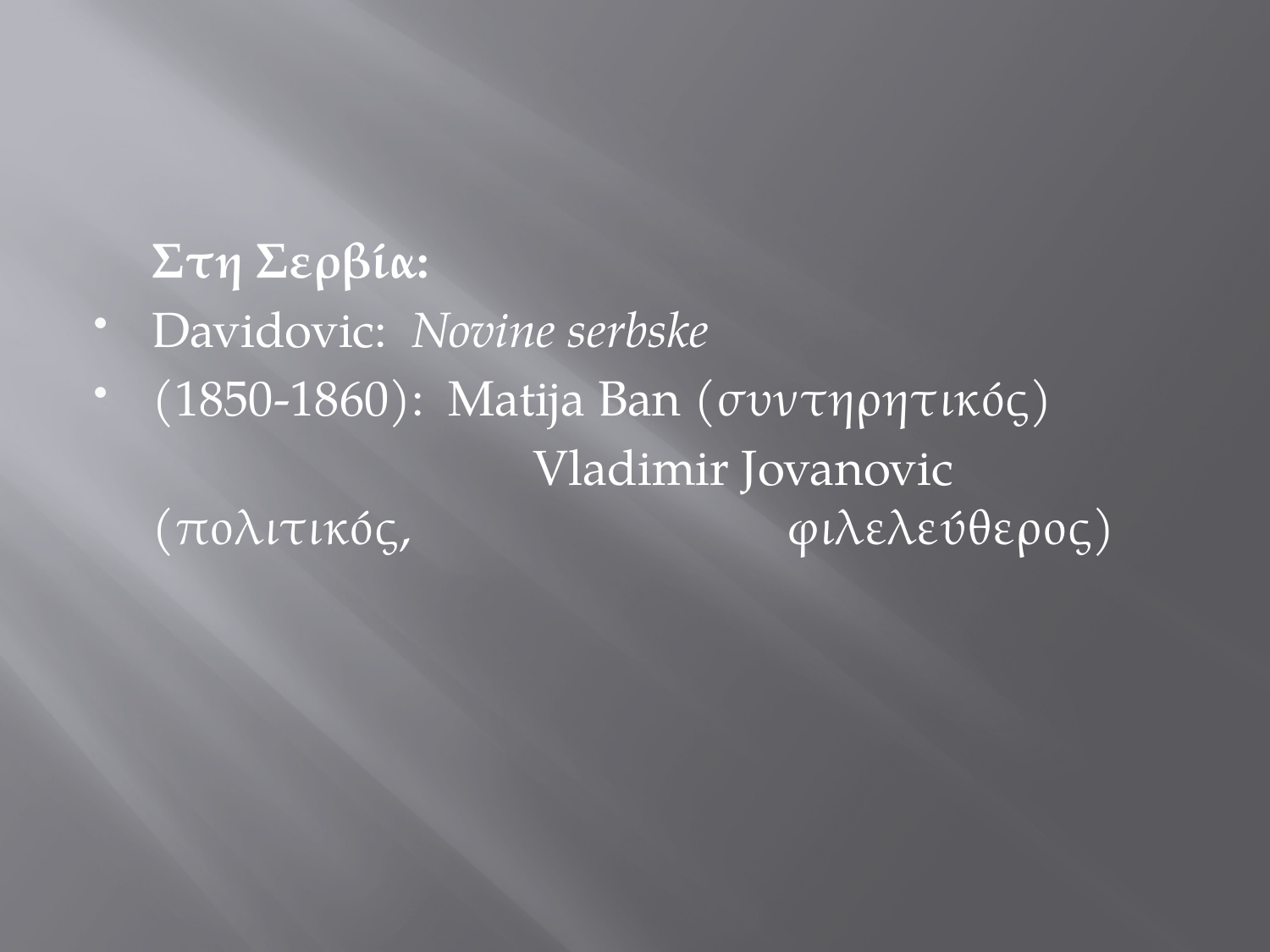

Στη Σερβία:
Davidovic:  Novine serbske
(1850-1860):  Matija Ban (συντηρητικός)
				Vladimir Jovanovic (πολιτικός, 			φιλελεύθερος)